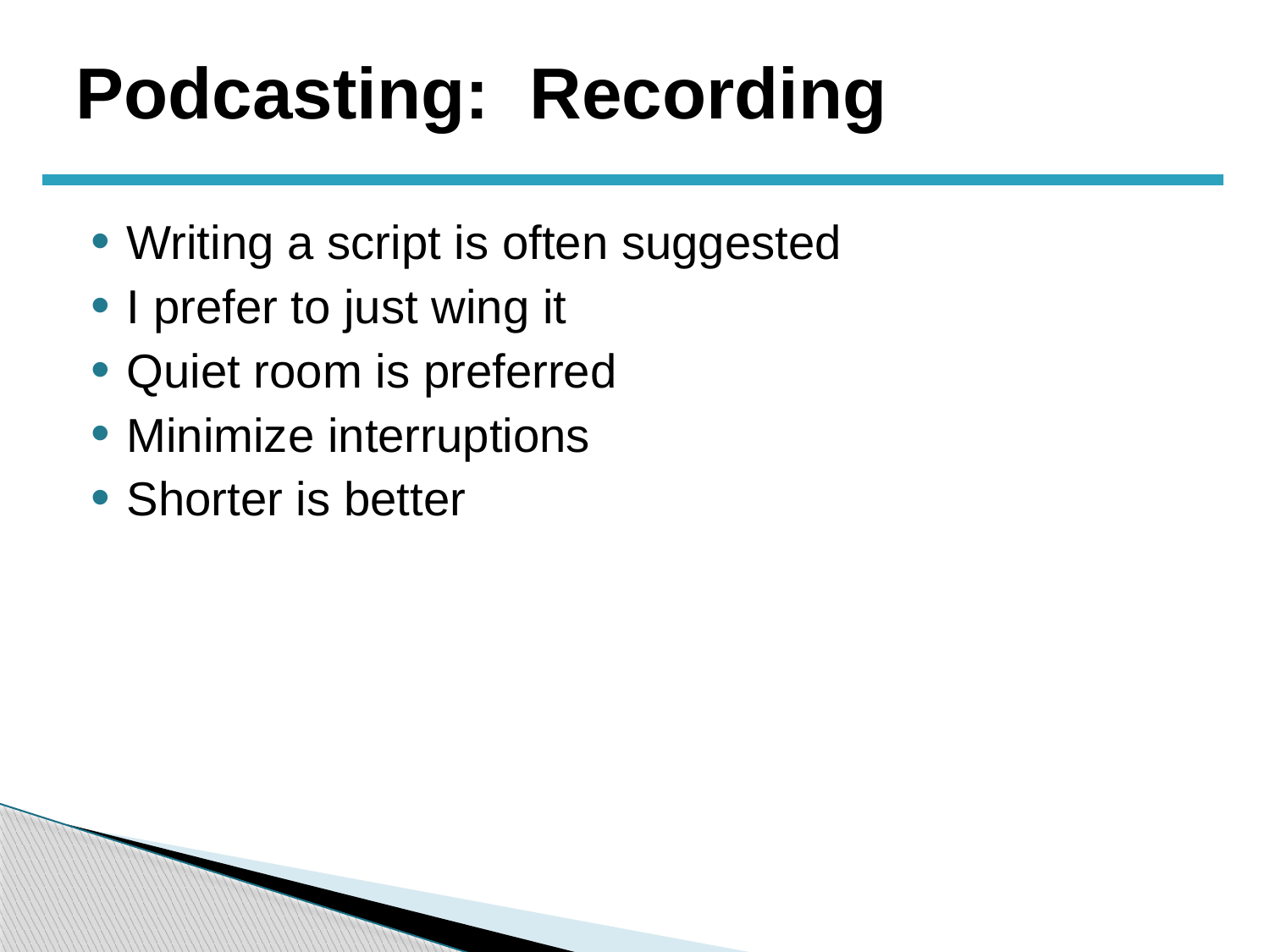

# Podcasting:  Recording
Writing a script is often suggested
I prefer to just wing it
Quiet room is preferred
Minimize interruptions
Shorter is better